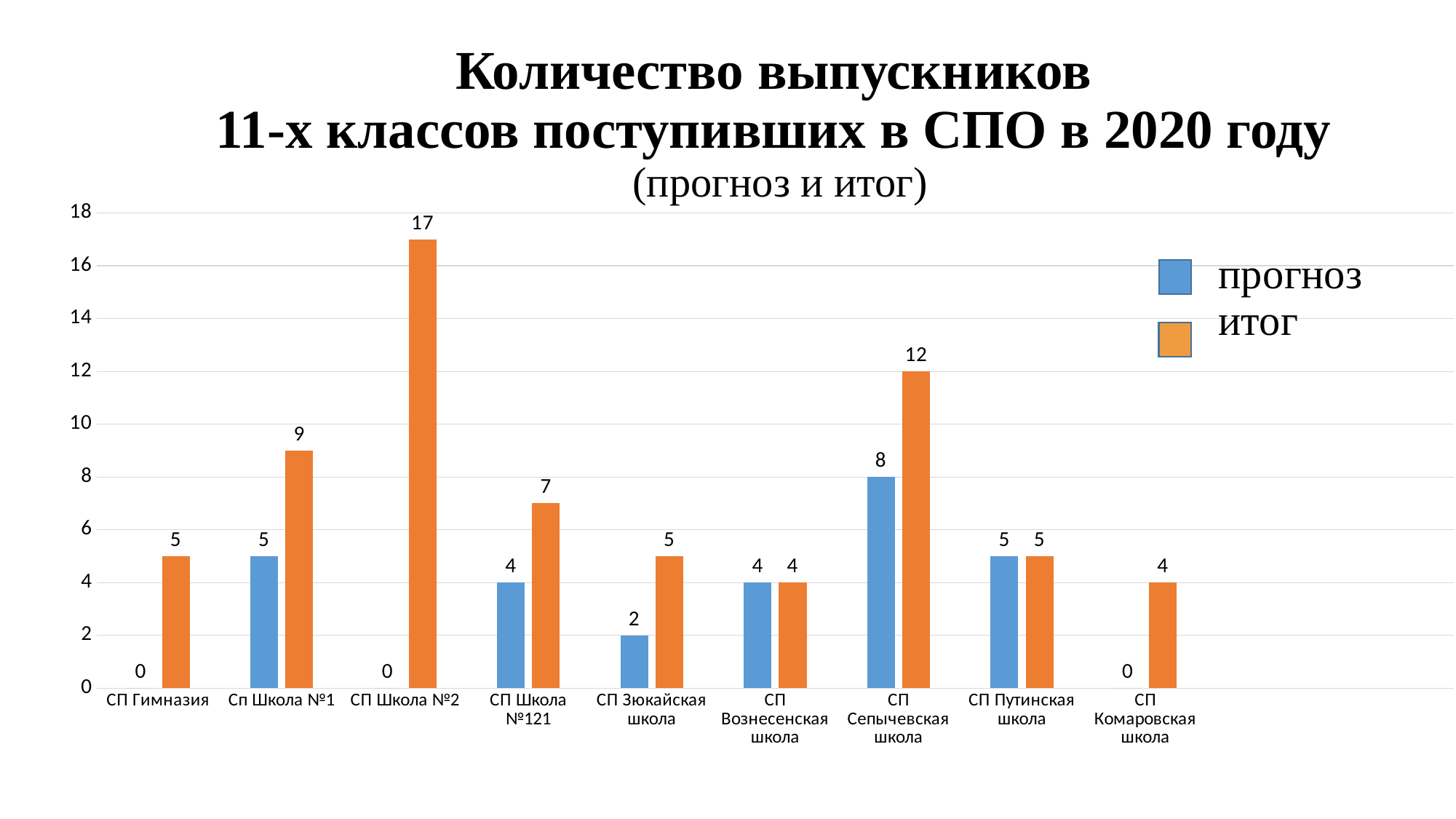

# Количество выпускников 11-х классов поступивших в СПО в 2020 году (прогноз и итог)

### Chart

| Category | Ряд 1 | Ряд 2 |
|---|---|---|
| СП Гимназия | 0.0 | 5.0 |
| Сп Школа №1 | 5.0 | 9.0 |
| СП Школа №2 | 0.0 | 17.0 |
| СП Школа №121 | 4.0 | 7.0 |
| СП Зюкайская школа | 2.0 | 5.0 |
| СП Вознесенская школа | 4.0 | 4.0 |
| СП Сепычевская школа | 8.0 | 12.0 |
| СП Путинская школа | 5.0 | 5.0 |
| СП Комаровская школа | 0.0 | 4.0 |